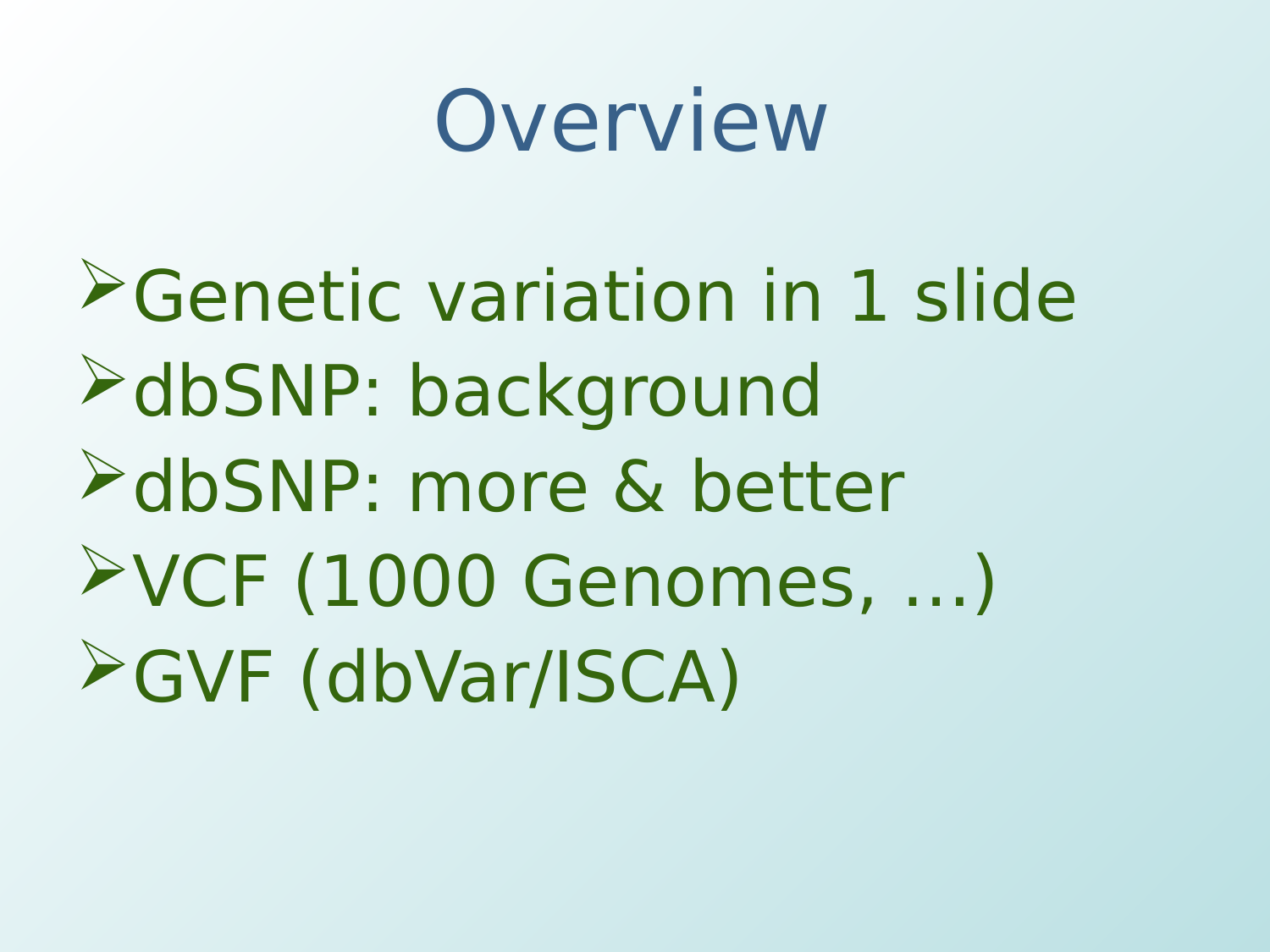

# Overview
Genetic variation in 1 slide
dbSNP: background
dbSNP: more & better
VCF (1000 Genomes, …)
GVF (dbVar/ISCA)